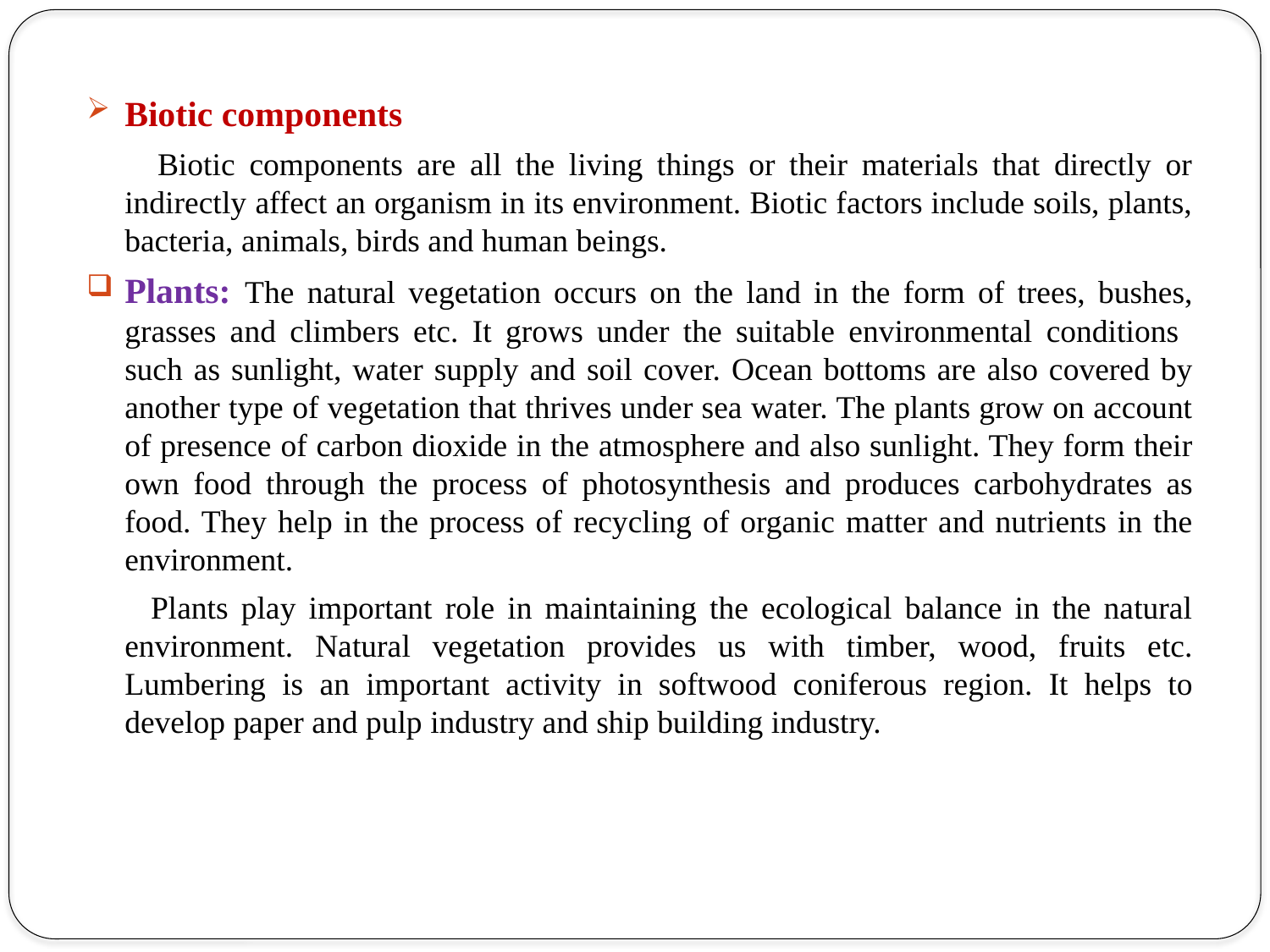

Biotic components
     Biotic components are all the living things or their materials that directly or indirectly affect an organism in its environment. Biotic factors include soils, plants, bacteria, animals, birds and human beings.
Plants: The natural vegetation occurs on the land in the form of trees, bushes, grasses and climbers etc. It grows under the suitable environmental conditions  such as sunlight, water supply and soil cover. Ocean bottoms are also covered by another type of vegetation that thrives under sea water. The plants grow on account of presence of carbon dioxide in the atmosphere and also sunlight. They form their own food through the process of photosynthesis and produces carbohydrates as food. They help in the process of recycling of organic matter and nutrients in the environment.
     Plants play important role in maintaining the ecological balance in the natural environment. Natural vegetation provides us with timber, wood, fruits etc. Lumbering is an important activity in softwood coniferous region. It helps to develop paper and pulp industry and ship building industry.